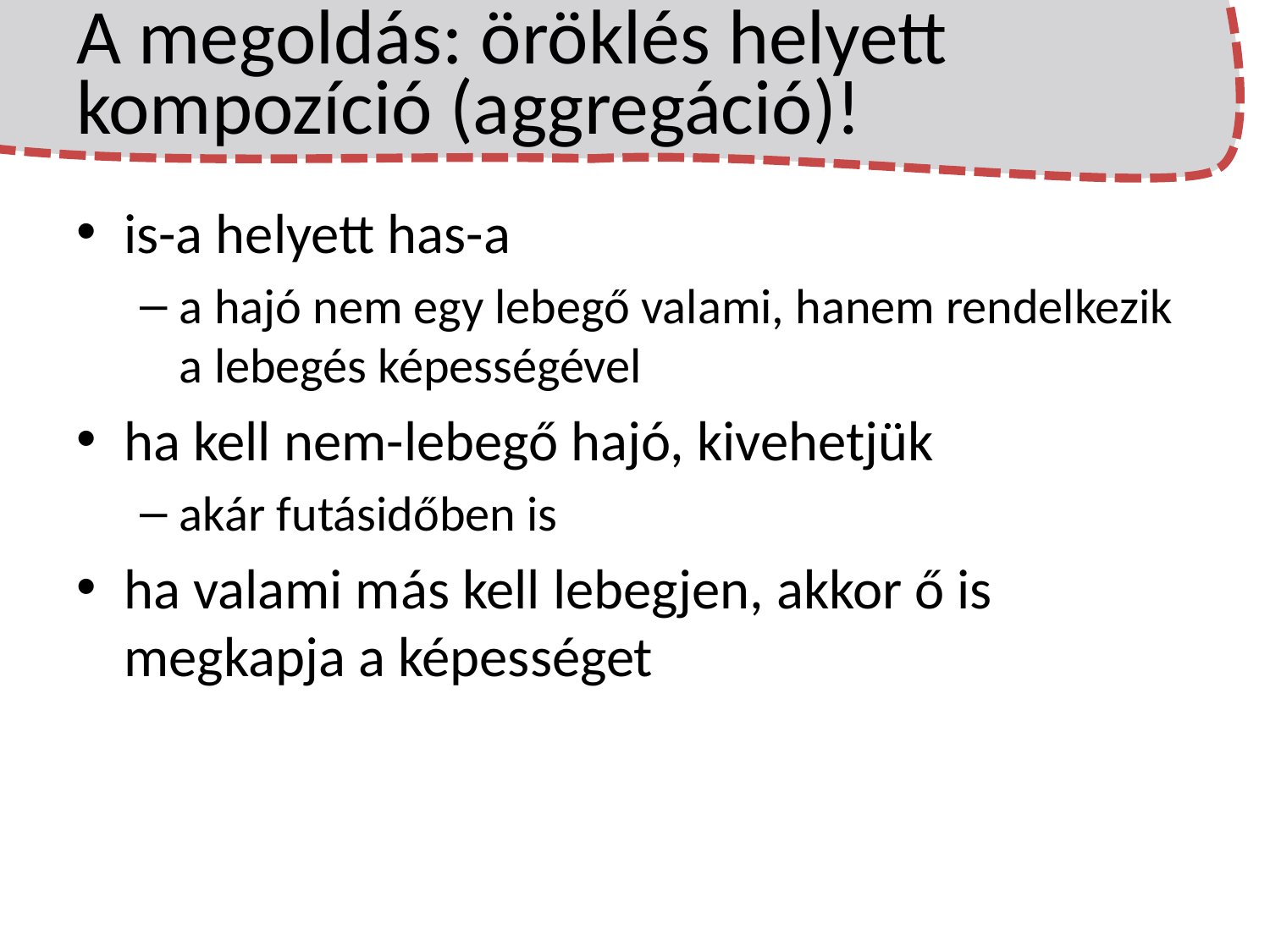

# A megoldás: öröklés helyett kompozíció (aggregáció)!
is-a helyett has-a
a hajó nem egy lebegő valami, hanem rendelkezik a lebegés képességével
ha kell nem-lebegő hajó, kivehetjük
akár futásidőben is
ha valami más kell lebegjen, akkor ő is megkapja a képességet